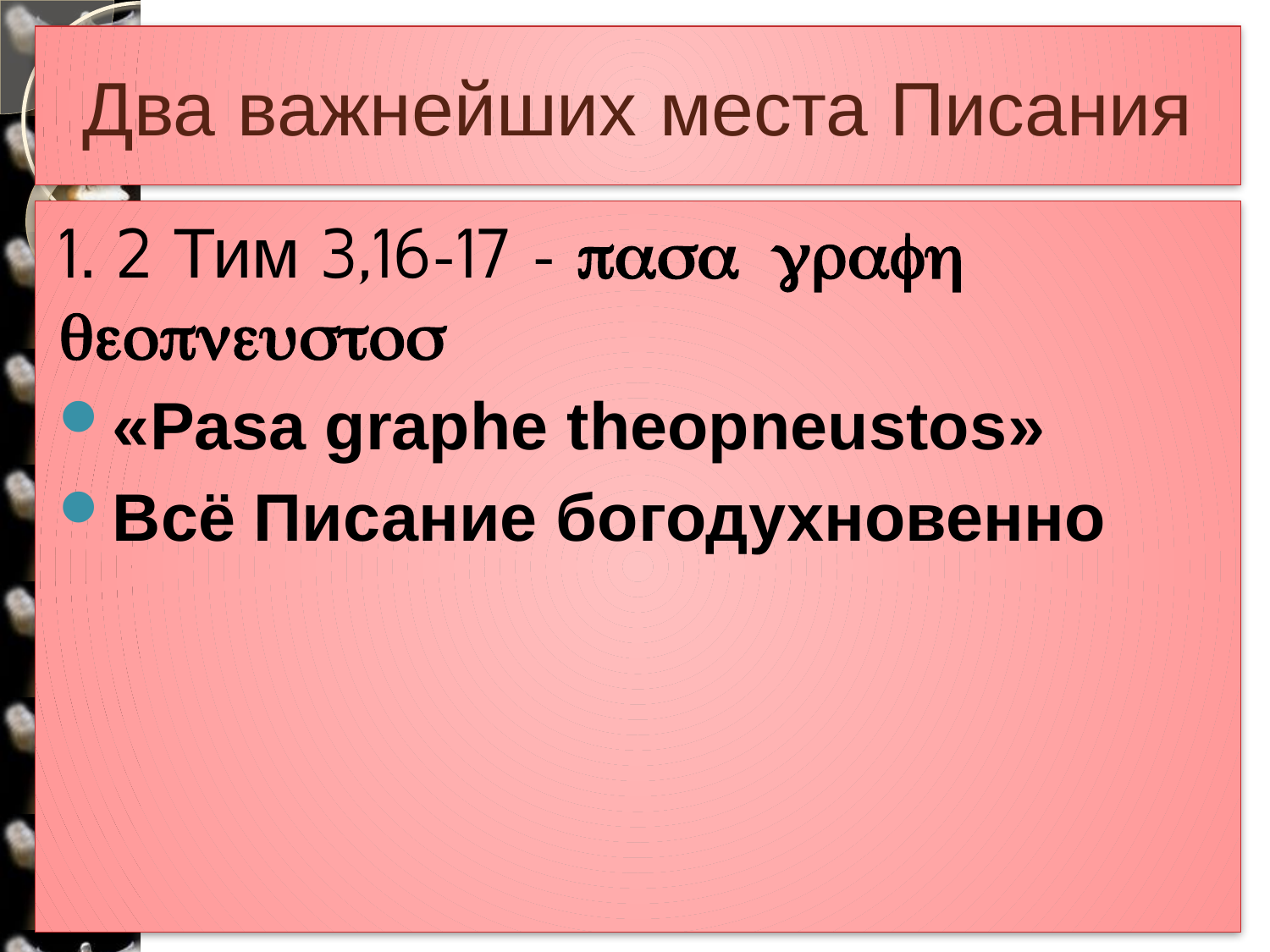

# Два важнейших места Писания
1. 2 Тим 3,16-17 - πασα γραφη θεοπνευστοσ
«Pasa graphe theopneustos»
Всё Писание богодухновенно